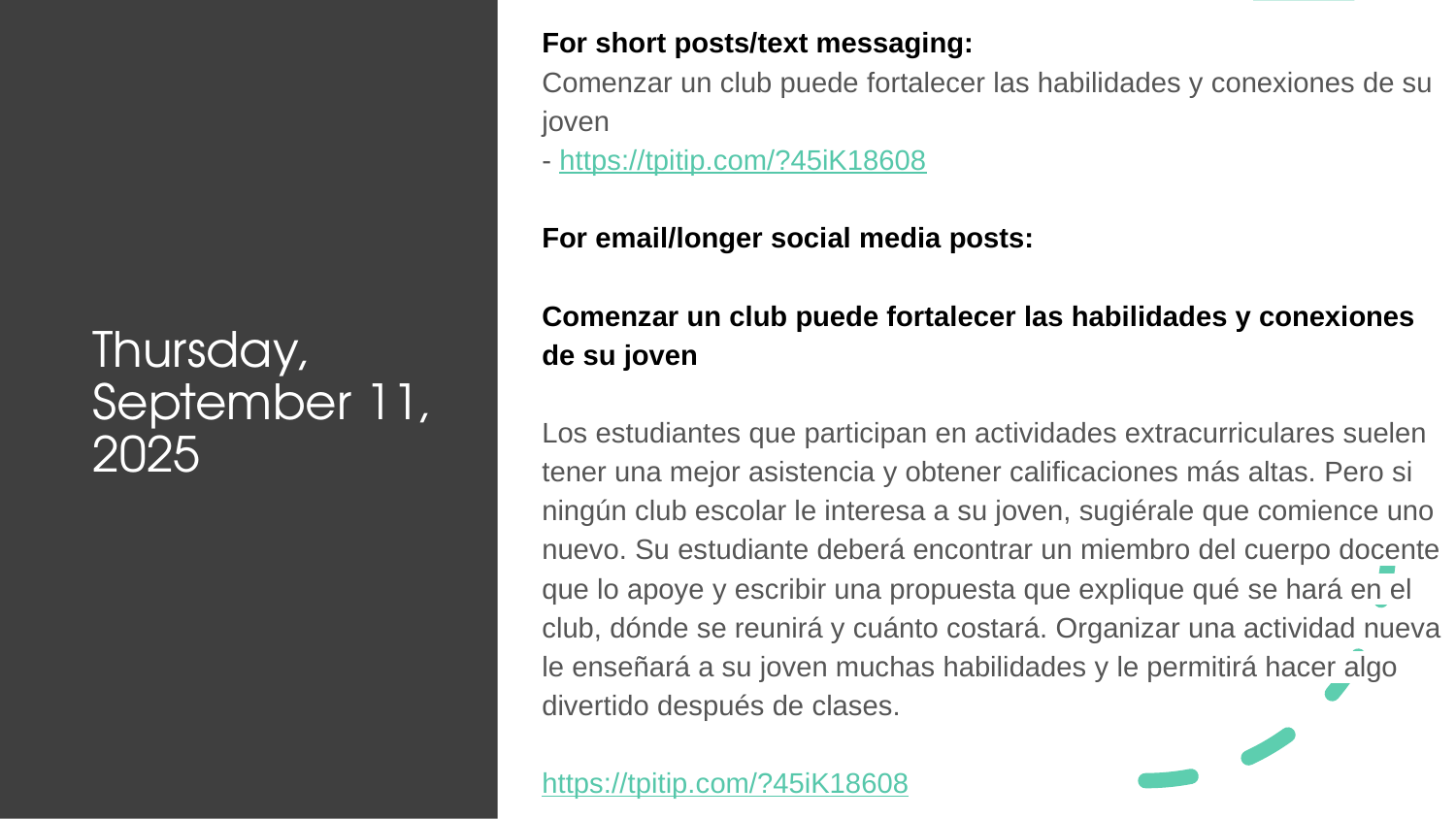

For short posts/text messaging:
Comenzar un club puede fortalecer las habilidades y conexiones de su joven
- https://tpitip.com/?45iK18608

For email/longer social media posts:

Comenzar un club puede fortalecer las habilidades y conexiones de su joven

Los estudiantes que participan en actividades extracurriculares suelen tener una mejor asistencia y obtener calificaciones más altas. Pero si ningún club escolar le interesa a su joven, sugiérale que comience uno nuevo. Su estudiante deberá encontrar un miembro del cuerpo docente que lo apoye y escribir una propuesta que explique qué se hará en el club, dónde se reunirá y cuánto costará. Organizar una actividad nueva le enseñará a su joven muchas habilidades y le permitirá hacer algo divertido después de clases.

https://tpitip.com/?45iK18608

# Thursday, September 11, 2025